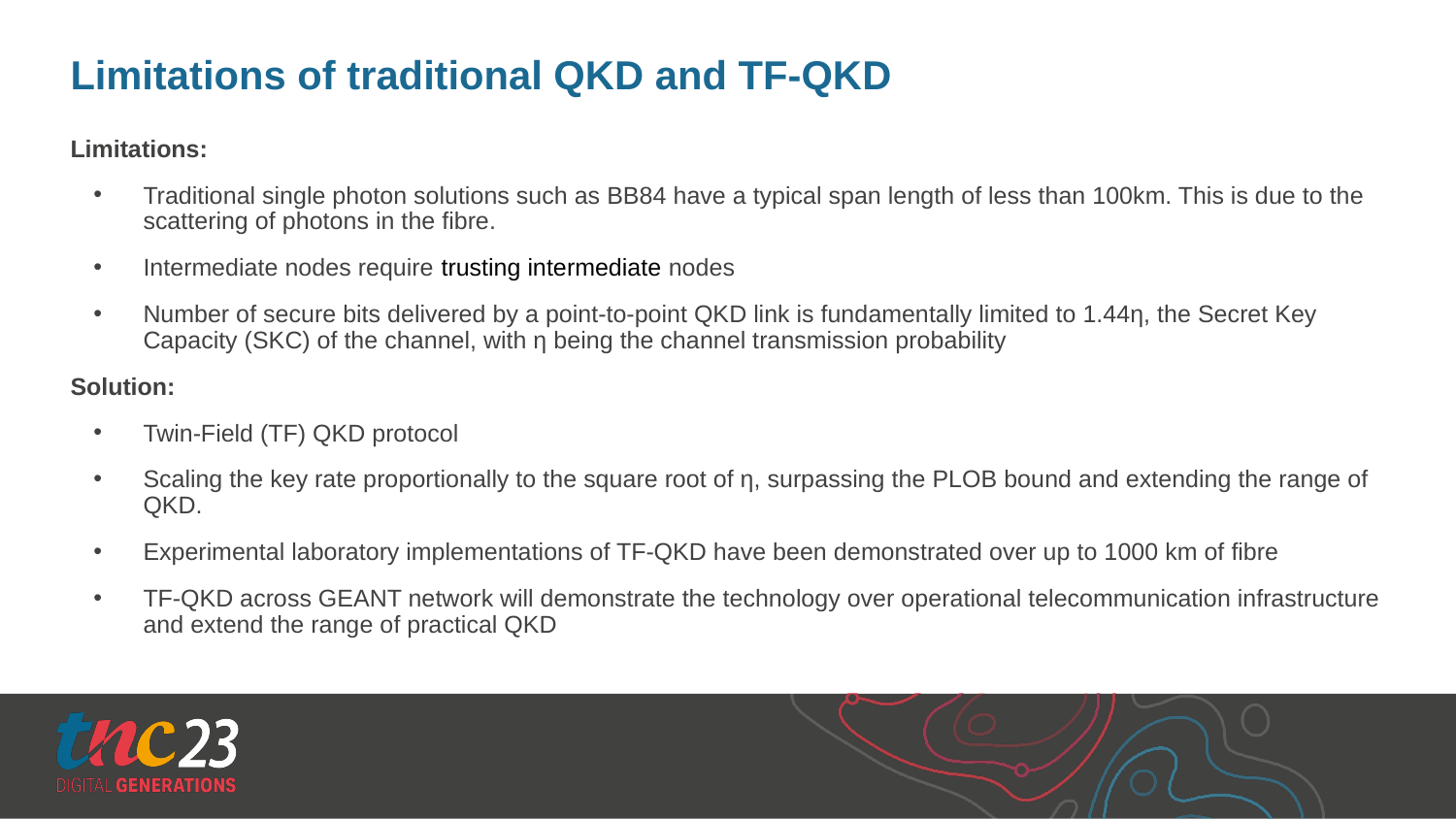

# Limitations of traditional QKD and TF-QKD
Limitations:
Traditional single photon solutions such as BB84 have a typical span length of less than 100km. This is due to the scattering of photons in the fibre.
Intermediate nodes require trusting intermediate nodes
Number of secure bits delivered by a point-to-point QKD link is fundamentally limited to 1.44η, the Secret Key Capacity (SKC) of the channel, with η being the channel transmission probability
Solution:
Twin-Field (TF) QKD protocol
Scaling the key rate proportionally to the square root of η, surpassing the PLOB bound and extending the range of QKD.
Experimental laboratory implementations of TF-QKD have been demonstrated over up to 1000 km of fibre
TF-QKD across GEANT network will demonstrate the technology over operational telecommunication infrastructure and extend the range of practical QKD